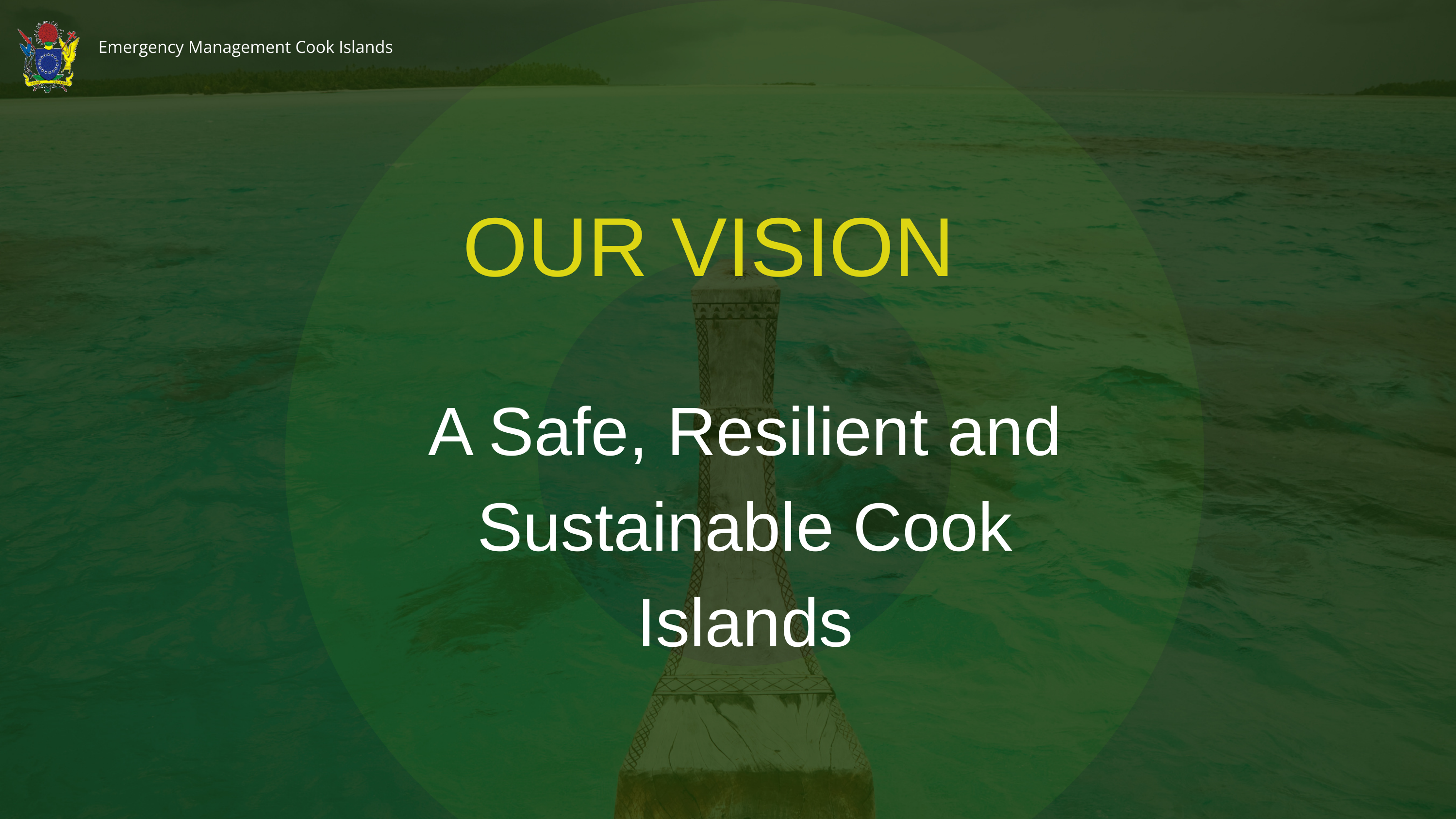

Emergency Management Cook Islands
OUR VISION
A Safe, Resilient and Sustainable Cook Islands